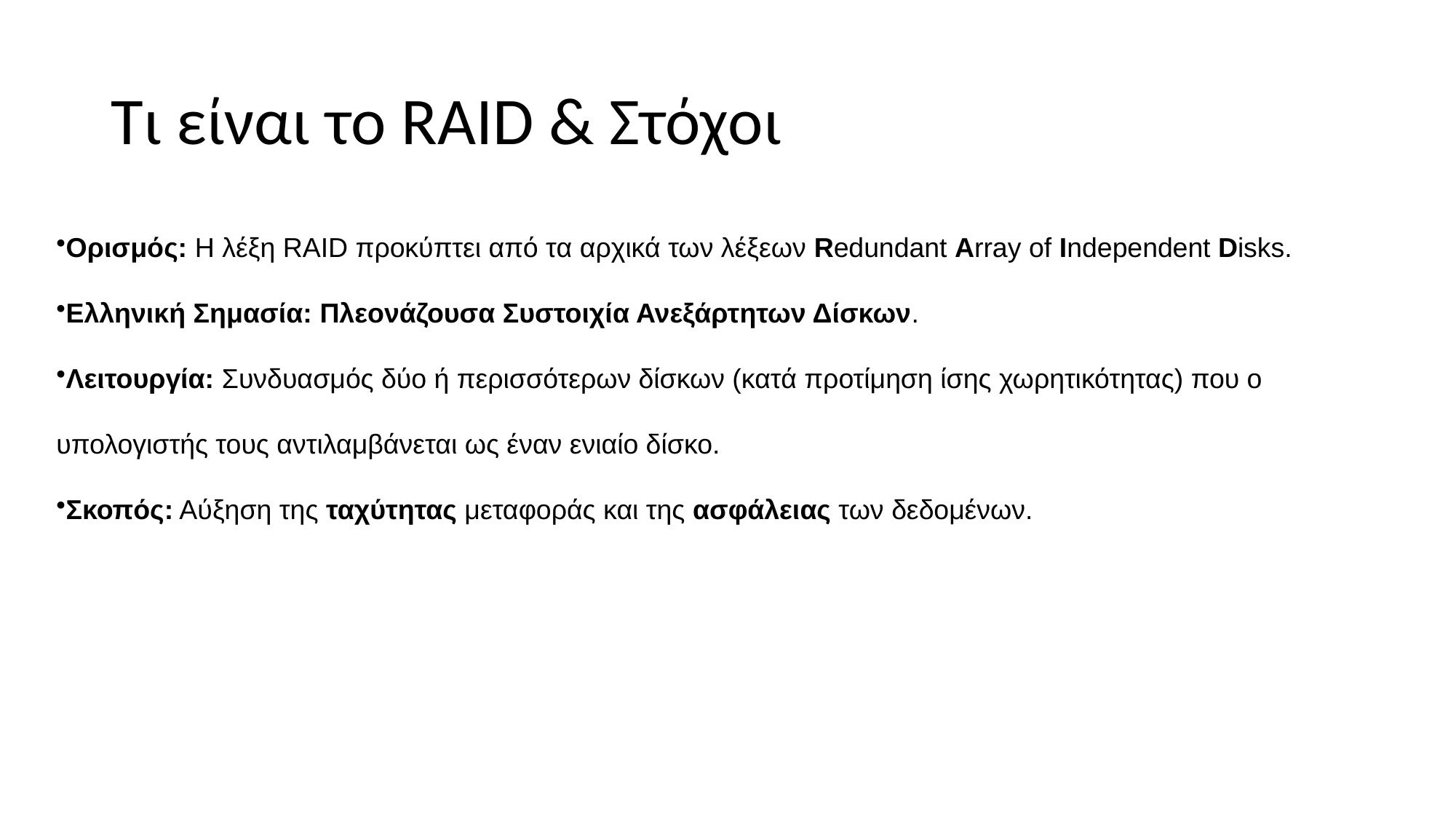

# Τι είναι το RAID & Στόχοι

Ορισμός: Η λέξη RAID προκύπτει από τα αρχικά των λέξεων Redundant Array of Independent Disks.
Ελληνική Σημασία: Πλεονάζουσα Συστοιχία Ανεξάρτητων Δίσκων.
Λειτουργία: Συνδυασμός δύο ή περισσότερων δίσκων (κατά προτίμηση ίσης χωρητικότητας) που ο υπολογιστής τους αντιλαμβάνεται ως έναν ενιαίο δίσκο.
Σκοπός: Αύξηση της ταχύτητας μεταφοράς και της ασφάλειας των δεδομένων.